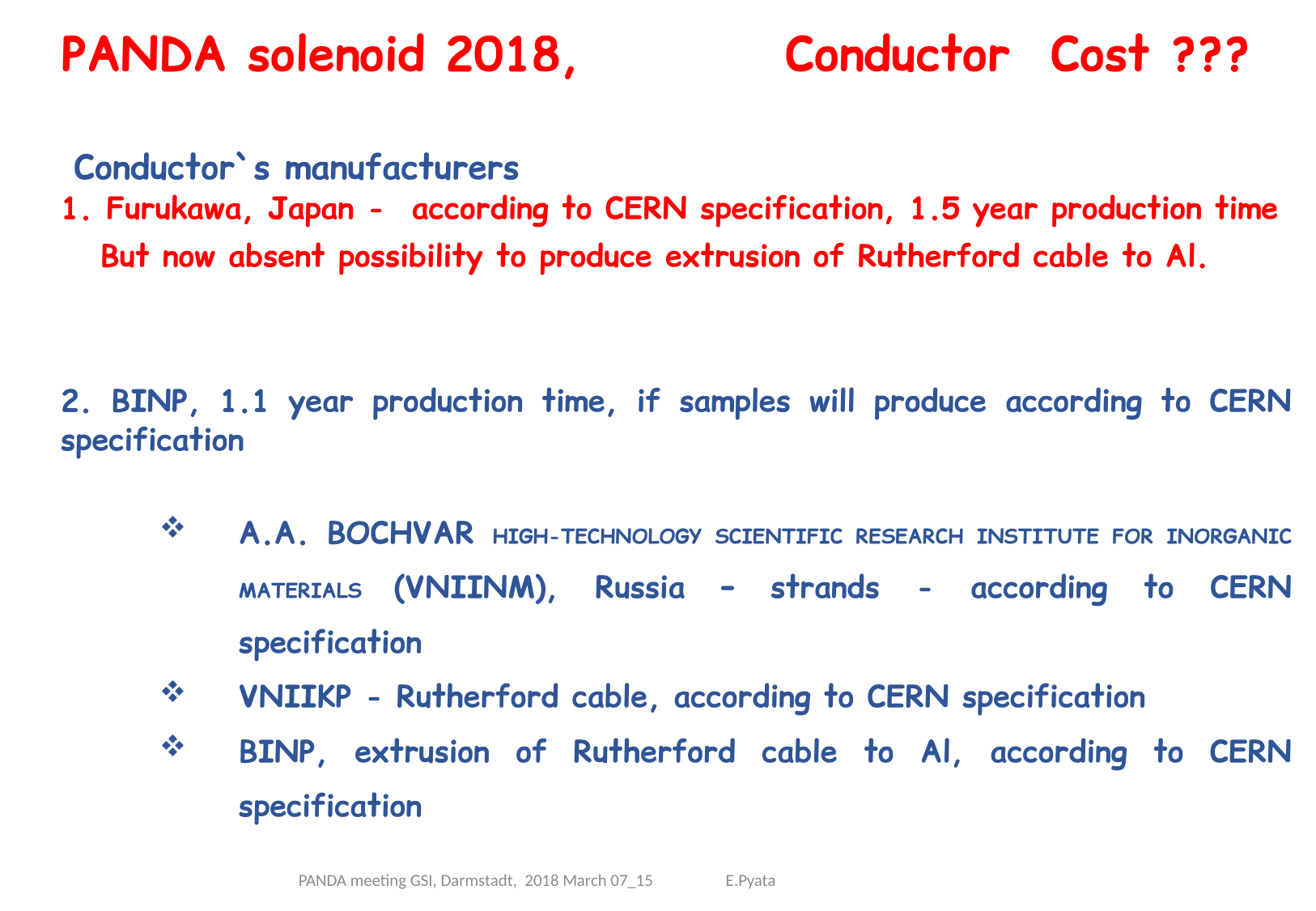

PANDA solenoid 2018,          Conductor  Cost ???
 Conductor`s manufacturers
Furukawa, Japan -  according to CERN specification, 1.5 year production time
   But now absent possibility to produce extrusion of Rutherford cable to Al.

2. BINP, 1.1 year production time, if samples will produce according to CERN specification

A.A. BOCHVAR HIGH-TECHNOLOGY SCIENTIFIC RESEARCH INSTITUTE FOR INORGANIC MATERIALS (VNIINM), Russia – strands - according to CERN specification
VNIIKP - Rutherford cable, according to CERN specification
BINP, extrusion of Rutherford cable to Al, according to CERN specification

PANDA meeting GSI, Darmstadt,  2018 March 07_15                   E.Pyata